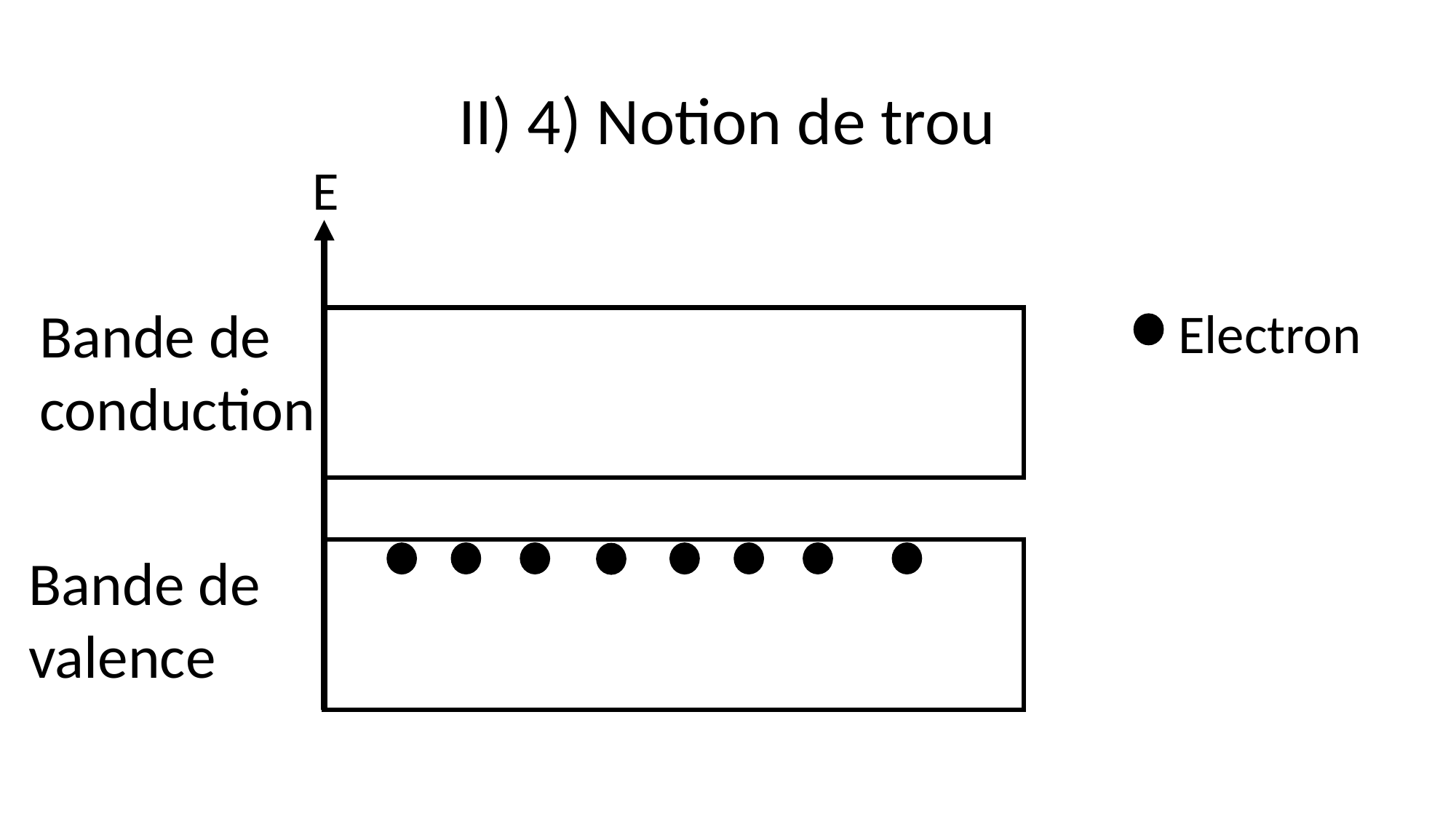

# II) 4) Notion de trou
E
Bande de conduction
Electron

Bande de
valence